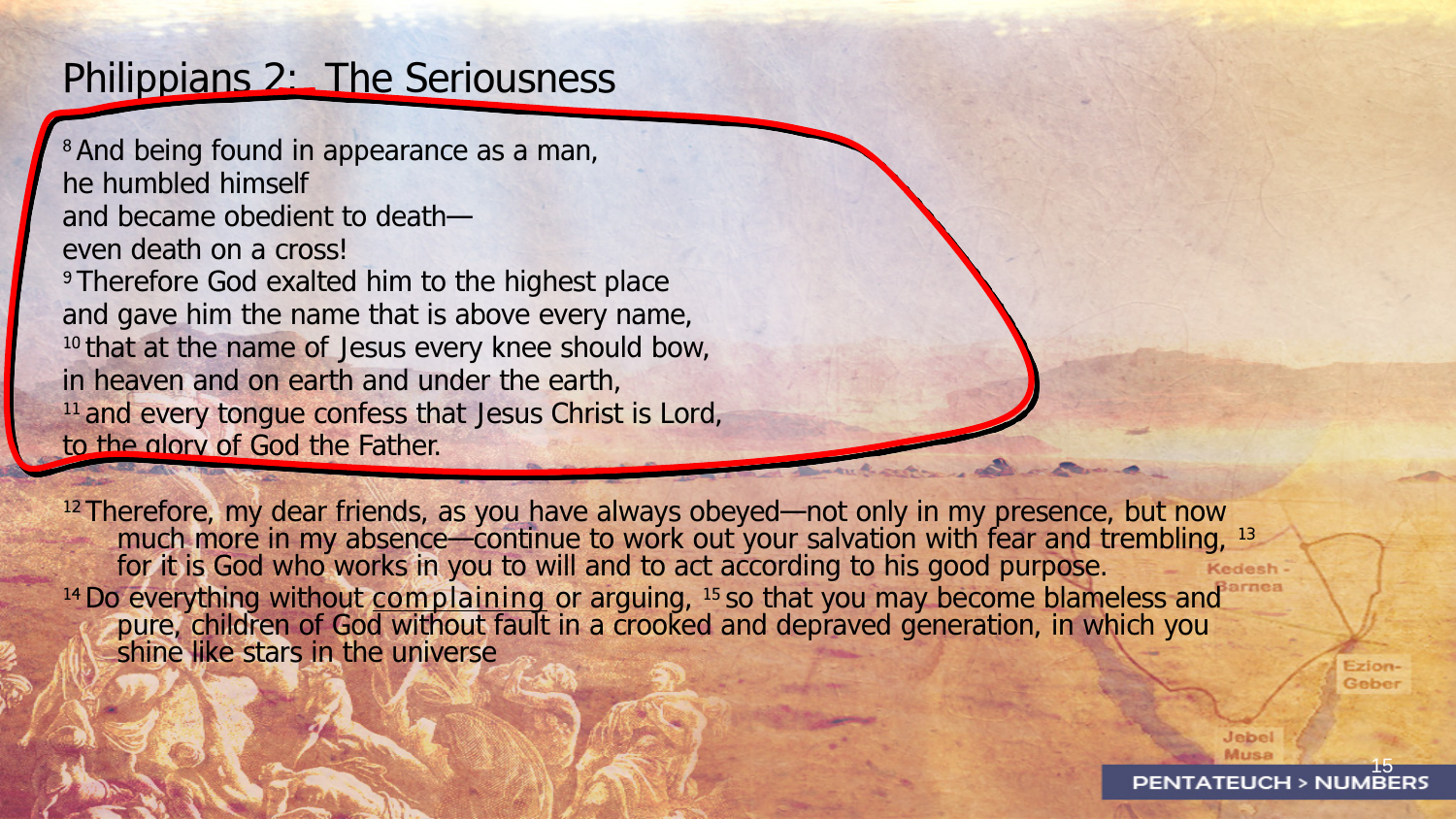

Philippians 2:  The Seriousness

8 And being found in appearance as a man,
he humbled himself
and became obedient to death—
even death on a cross!
9 Therefore God exalted him to the highest place
and gave him the name that is above every name,
10 that at the name of Jesus every knee should bow,
in heaven and on earth and under the earth,
11 and every tongue confess that Jesus Christ is Lord,
to the glory of God the Father.

12 Therefore, my dear friends, as you have always obeyed—not only in my presence, but now much more in my absence—continue to work out your salvation with fear and trembling, 13 for it is God who works in you to will and to act according to his good purpose.
14 Do everything without complaining or arguing, 15 so that you may become blameless and pure, children of God without fault in a crooked and depraved generation, in which you shine like stars in the universe

15